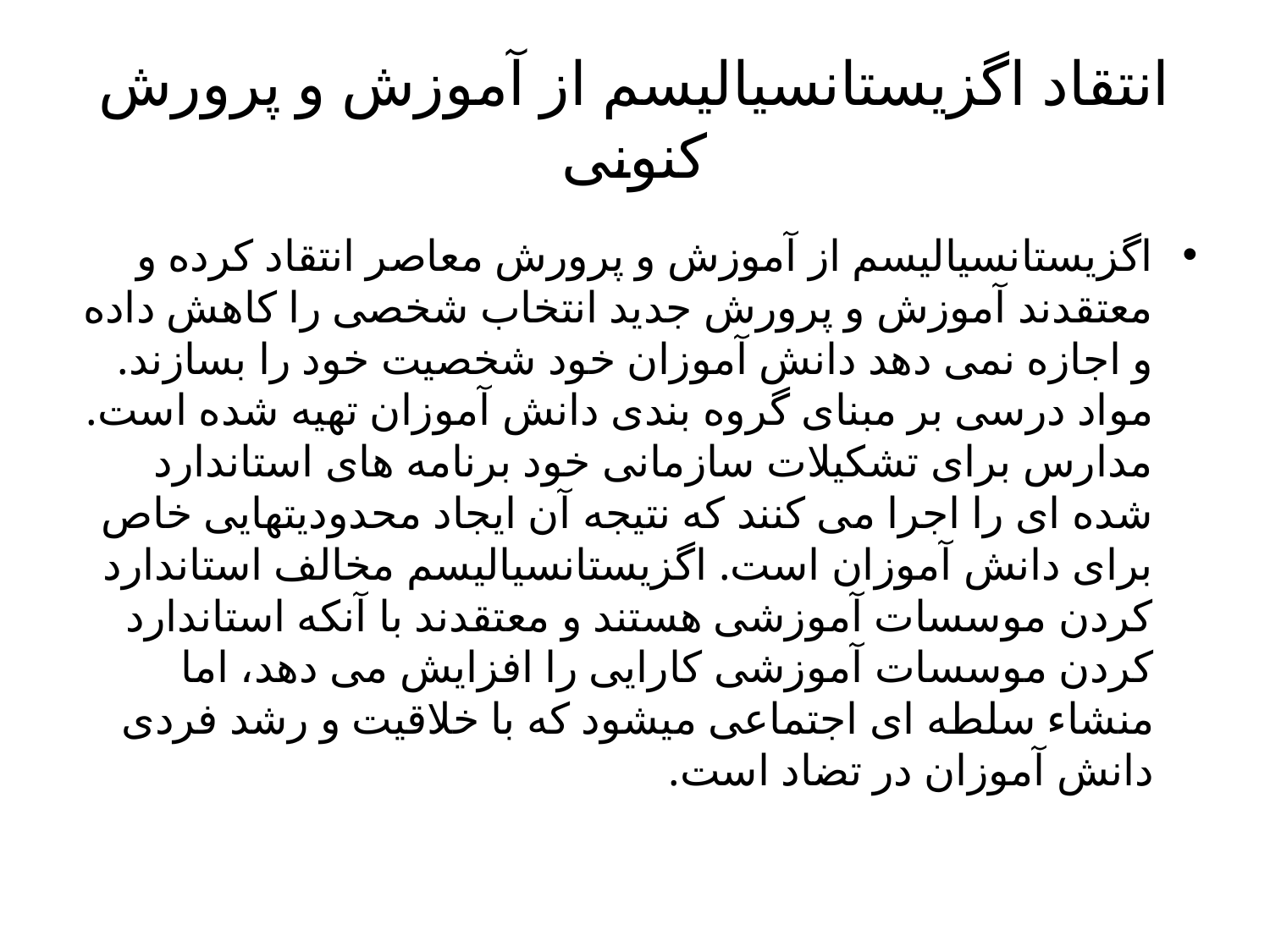

# انتقاد اگزیستانسیالیسم از آموزش و پرورش کنونی
اگزیستانسیالیسم از آموزش و پرورش معاصر انتقاد کرده و معتقدند آموزش و پرورش جدید انتخاب شخصی را کاهش داده و اجازه نمی دهد دانش آموزان خود شخصیت خود را بسازند. مواد درسی بر مبنای گروه بندی دانش آموزان تهیه شده است. مدارس برای تشکیلات سازمانی خود برنامه های استاندارد شده ای را اجرا می کنند که نتیجه آن ایجاد محدودیتهایی خاص برای دانش آموزان است. اگزیستانسیالیسم مخالف استاندارد کردن موسسات آموزشی هستند و معتقدند با آنکه استاندارد کردن موسسات آموزشی کارایی را افزایش می دهد، اما منشاء سلطه ای اجتماعی میشود که با خلاقیت و رشد فردی دانش آموزان در تضاد است.